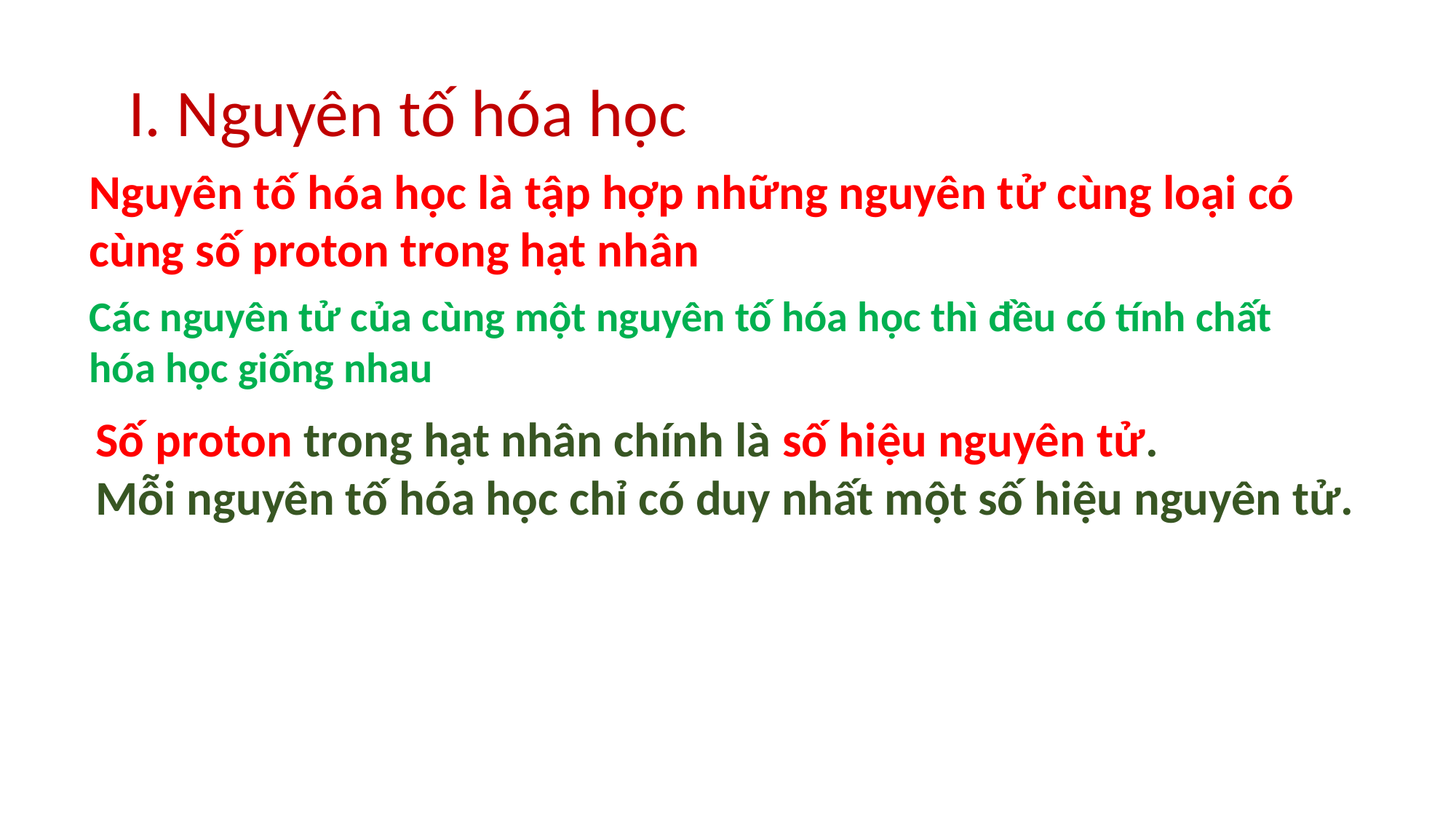

I. Nguyên tố hóa học
Nguyên tố hóa học là tập hợp những nguyên tử cùng loại có cùng số proton trong hạt nhân
Các nguyên tử của cùng một nguyên tố hóa học thì đều có tính chất hóa học giống nhau
Số proton trong hạt nhân chính là số hiệu nguyên tử.
Mỗi nguyên tố hóa học chỉ có duy nhất một số hiệu nguyên tử.